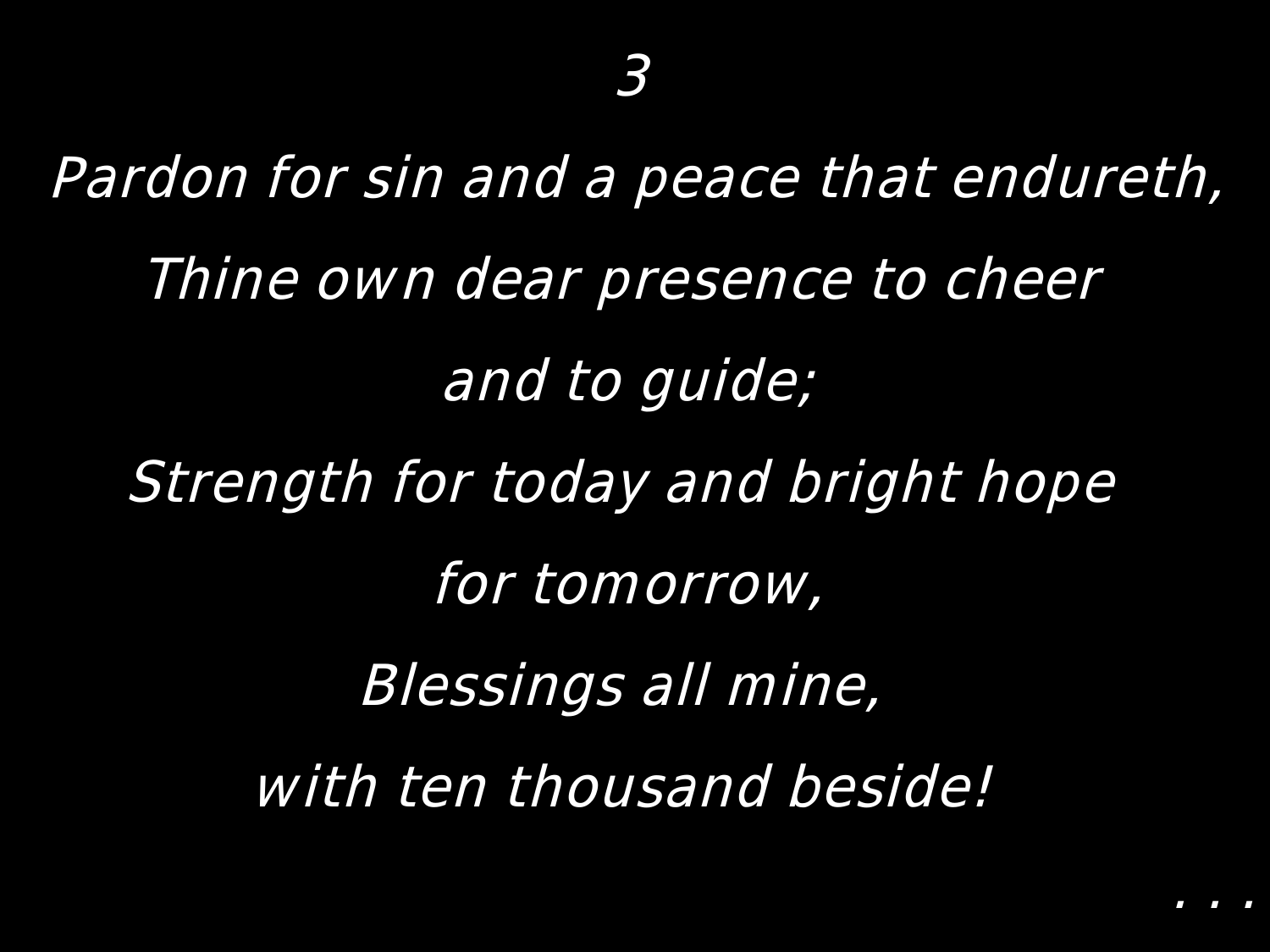

3
 Pardon for sin and a peace that endureth,
Thine own dear presence to cheer
and to guide;
Strength for today and bright hope
for tomorrow,
Blessings all mine,
with ten thousand beside!
. . .